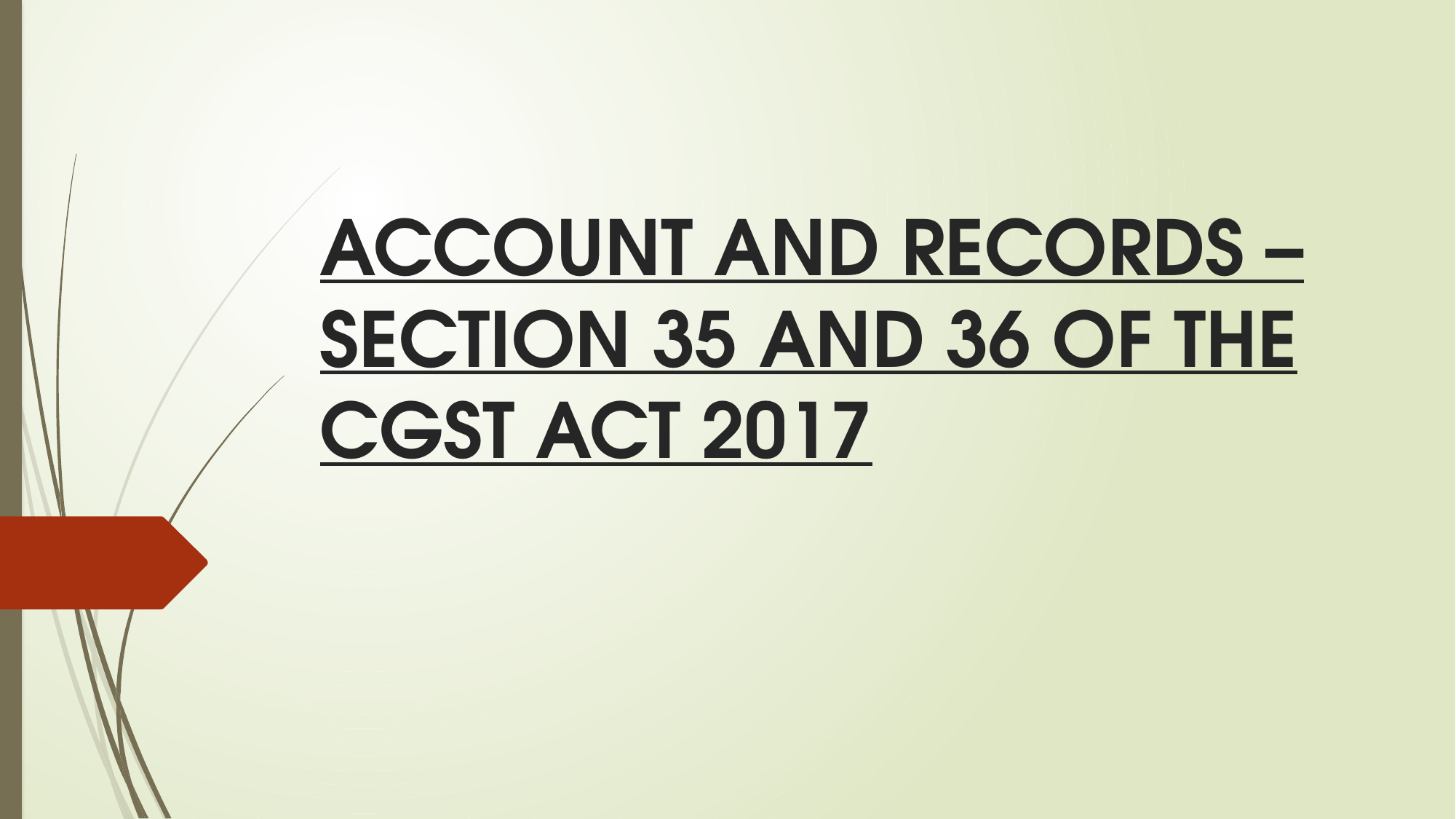

# ACCOUNT AND RECORDS –SECTION 35 AND 36 OF THE CGST ACT 2017